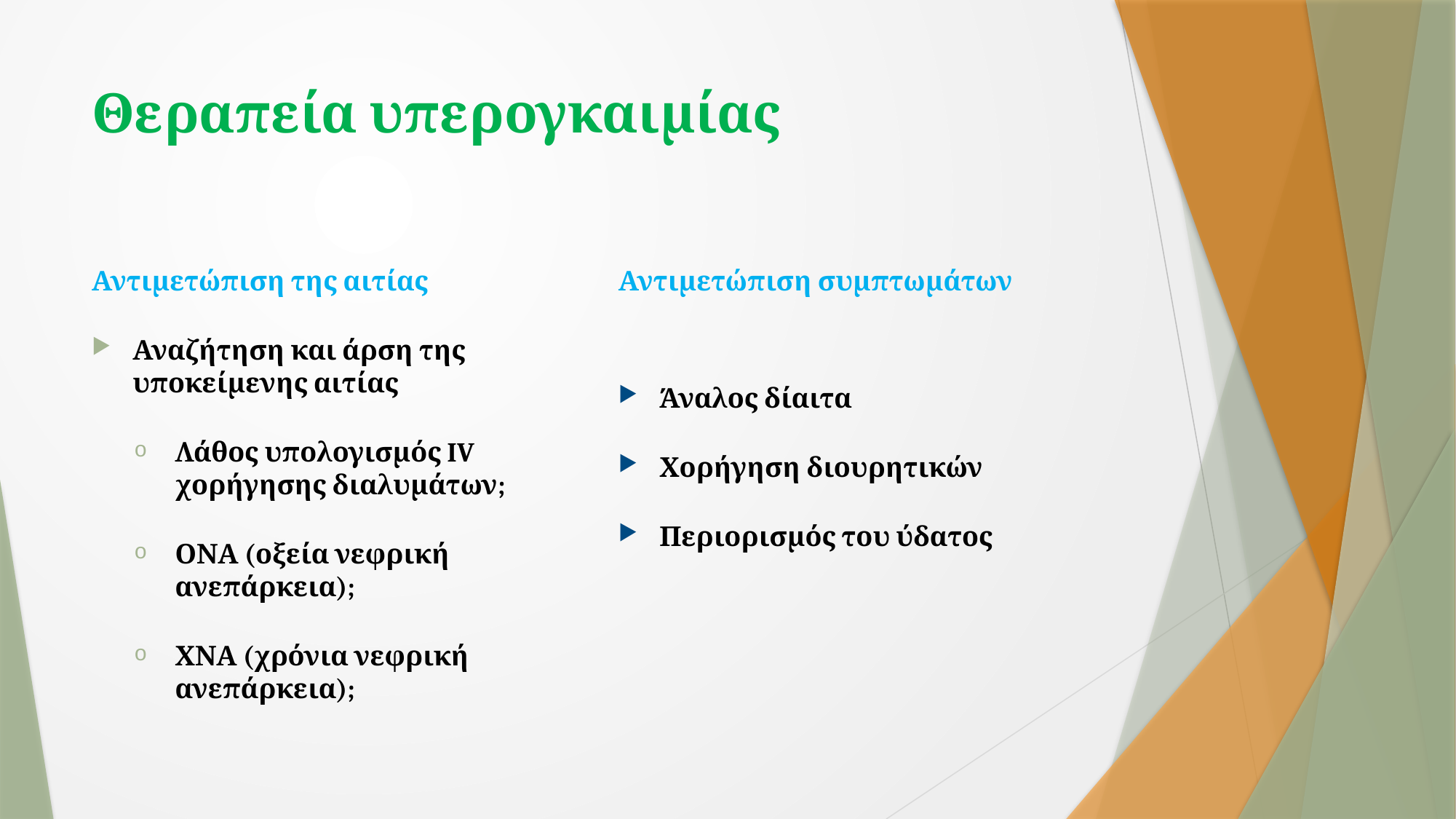

# Θεραπεία υπερογκαιμίας
Αντιμετώπιση της αιτίας
Αναζήτηση και άρση της υποκείμενης αιτίας
Λάθος υπολογισμός IV χορήγησης διαλυμάτων;
ΟΝΑ (οξεία νεφρική ανεπάρκεια);
ΧΝΑ (χρόνια νεφρική ανεπάρκεια);
Αντιμετώπιση συμπτωμάτων

Άναλος δίαιτα
Χορήγηση διουρητικών
Περιορισμός του ύδατος